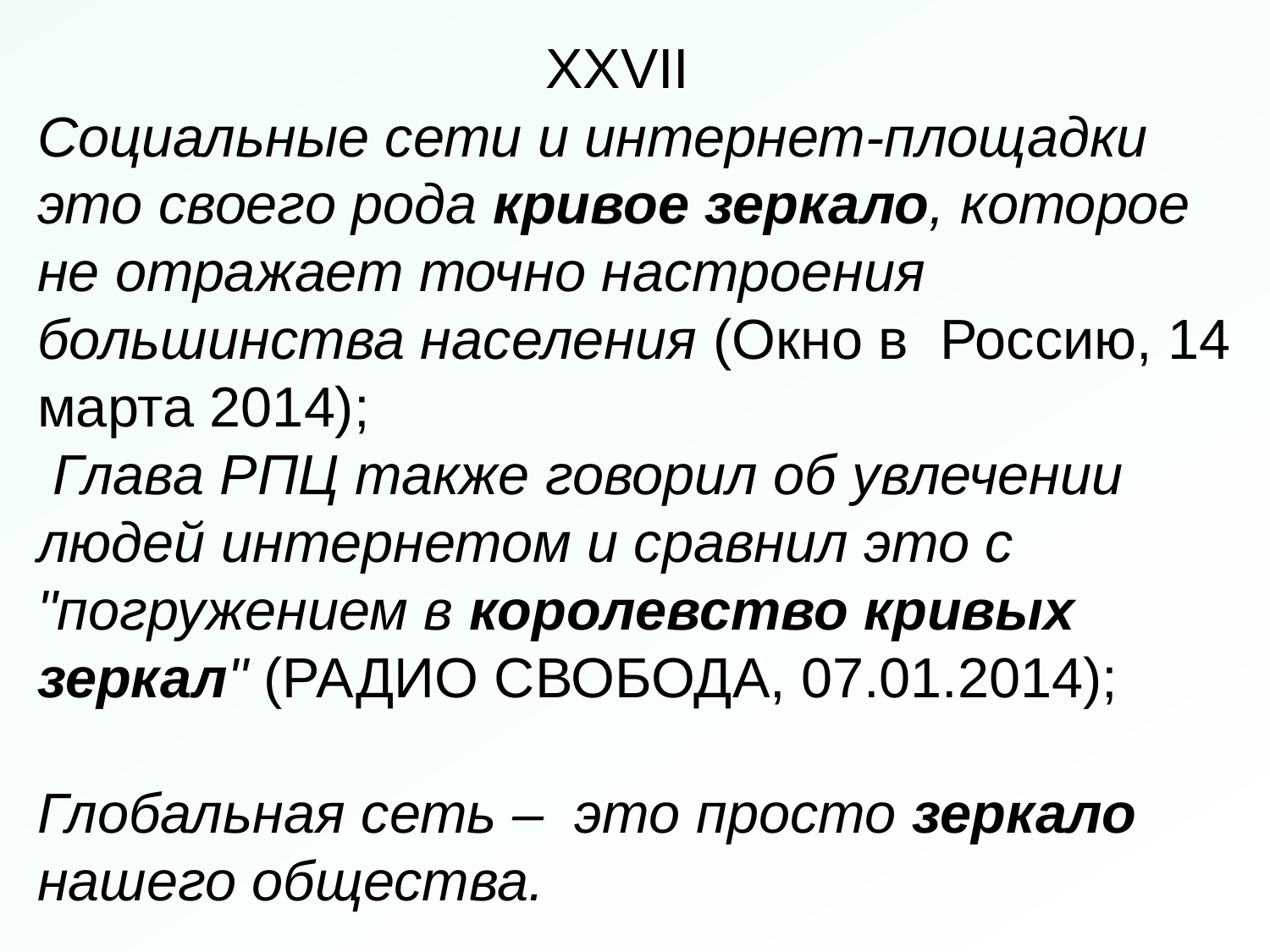

XXVII
Социальные сети и интернет-площадки это своего рода кривое зеркало, которое не отражает точно настроения большинства населения (Окно в  Россию, 14 марта 2014);
 Глава РПЦ также говорил об увлечении людей интернетом и сравнил это с "погружением в королевство кривых зеркал" (РАДИО СВОБОДА, 07.01.2014);

Глобальная сеть –  это просто зеркало нашего общества.